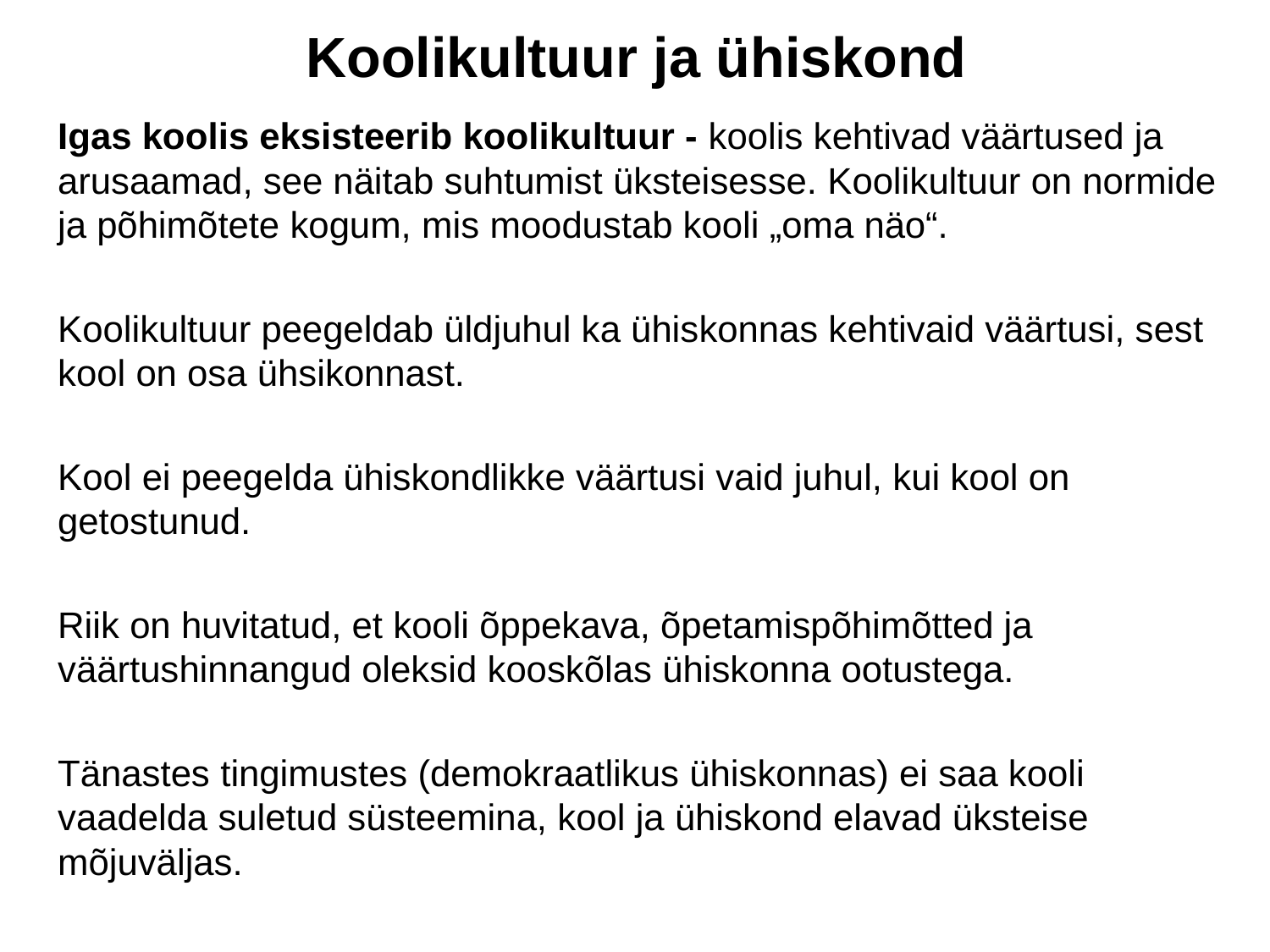

# Koolikultuur ja ühiskond
Igas koolis eksisteerib koolikultuur - koolis kehtivad väärtused ja arusaamad, see näitab suhtumist üksteisesse. Koolikultuur on normide ja põhimõtete kogum, mis moodustab kooli „oma näo“.

Koolikultuur peegeldab üldjuhul ka ühiskonnas kehtivaid väärtusi, sest kool on osa ühsikonnast.

Kool ei peegelda ühiskondlikke väärtusi vaid juhul, kui kool on getostunud.

Riik on huvitatud, et kooli õppekava, õpetamispõhimõtted ja väärtushinnangud oleksid kooskõlas ühiskonna ootustega.

Tänastes tingimustes (demokraatlikus ühiskonnas) ei saa kooli vaadelda suletud süsteemina, kool ja ühiskond elavad üksteise mõjuväljas.